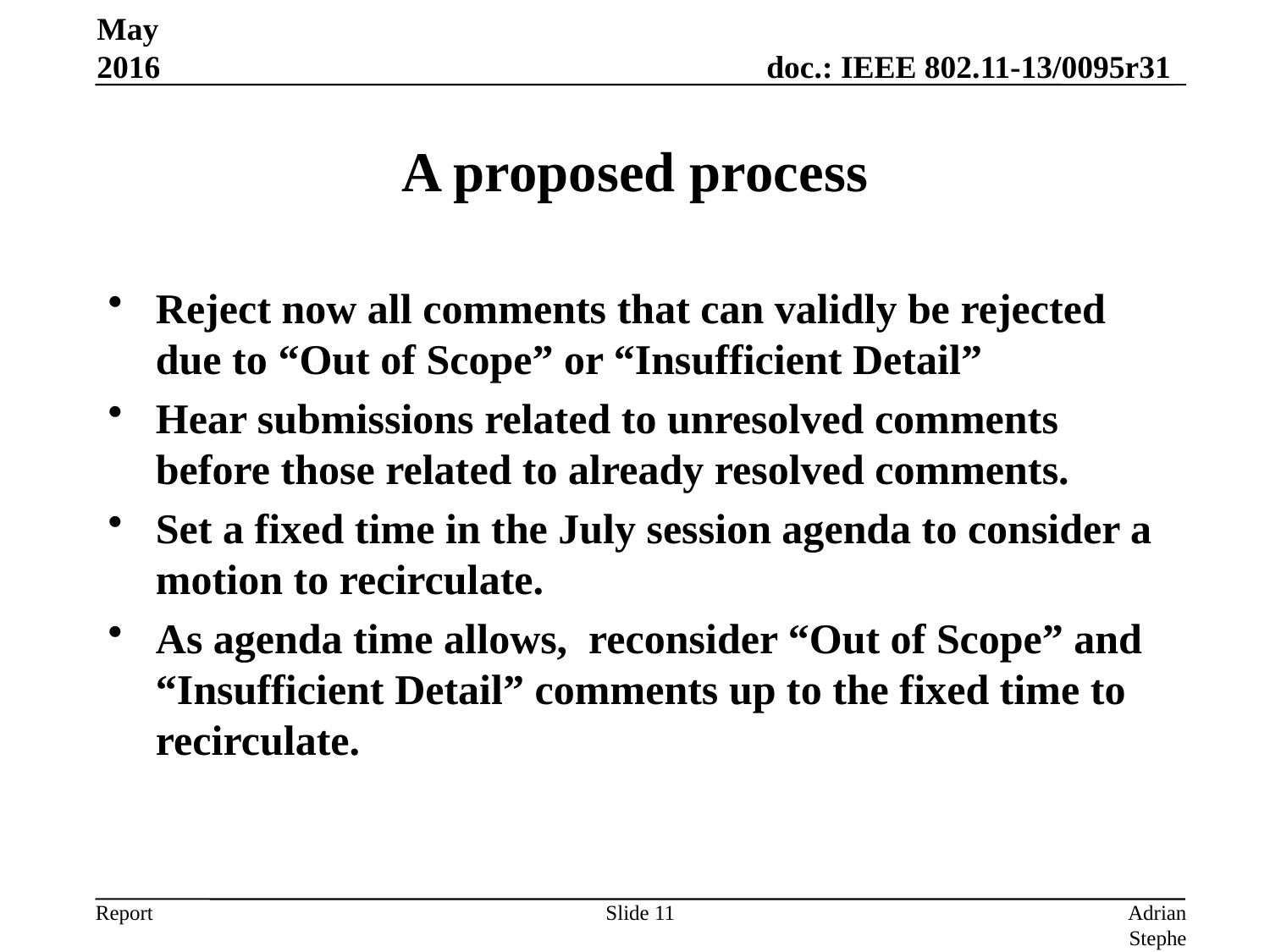

May 2016
# A proposed process
Reject now all comments that can validly be rejected due to “Out of Scope” or “Insufficient Detail”
Hear submissions related to unresolved comments before those related to already resolved comments.
Set a fixed time in the July session agenda to consider a motion to recirculate.
As agenda time allows,  reconsider “Out of Scope” and “Insufficient Detail” comments up to the fixed time to recirculate.
Slide 11
Adrian Stephens, Intel Corporation